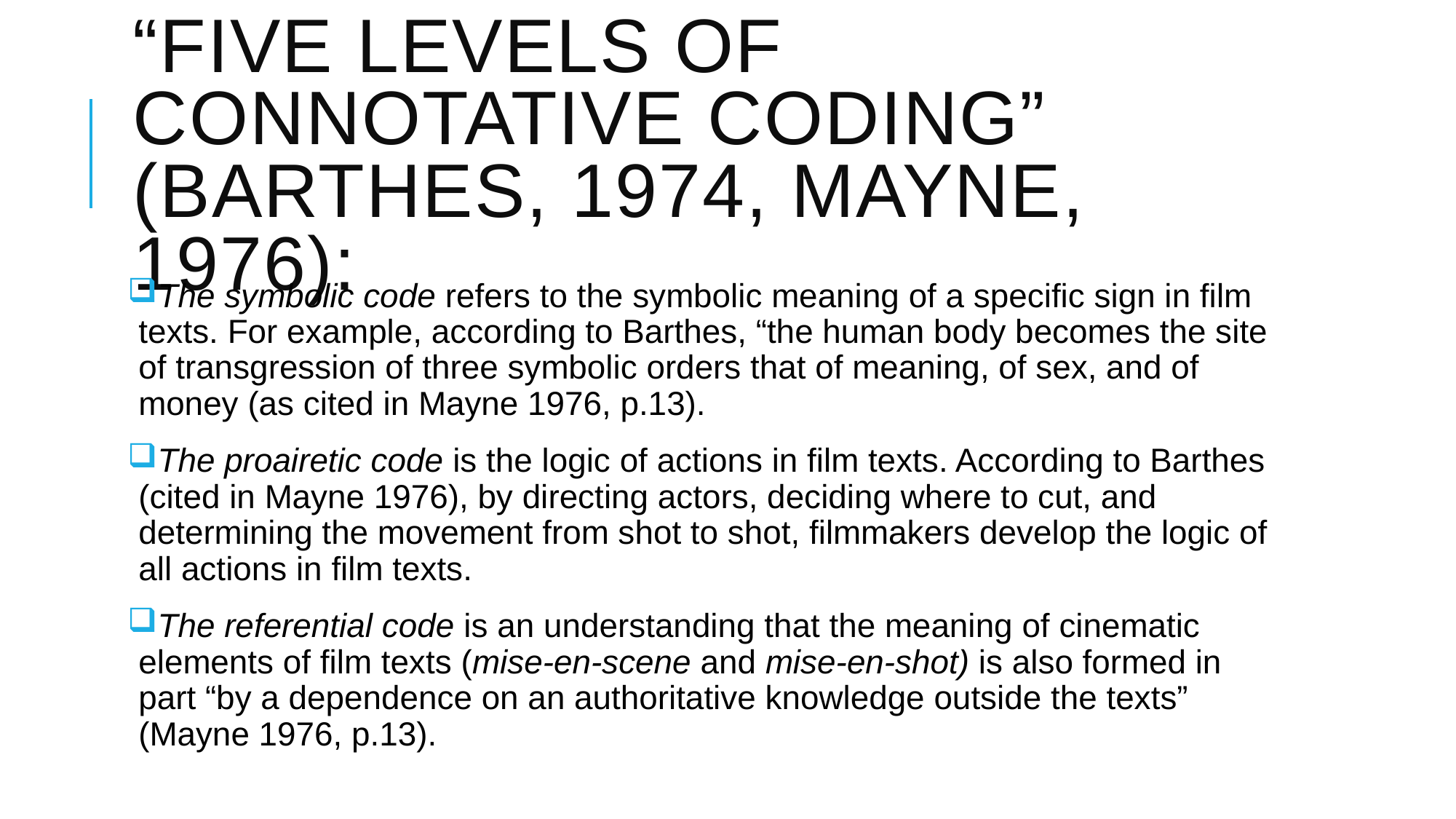

# “five levels of connotative coding” (Barthes, 1974, Mayne, 1976):
The symbolic code refers to the symbolic meaning of a specific sign in film texts. For example, according to Barthes, “the human body becomes the site of transgression of three symbolic orders that of meaning, of sex, and of money (as cited in Mayne 1976, p.13).
The proairetic code is the logic of actions in film texts. According to Barthes (cited in Mayne 1976), by directing actors, deciding where to cut, and determining the movement from shot to shot, filmmakers develop the logic of all actions in film texts.
The referential code is an understanding that the meaning of cinematic elements of film texts (mise-en-scene and mise-en-shot) is also formed in part “by a dependence on an authoritative knowledge outside the texts” (Mayne 1976, p.13).